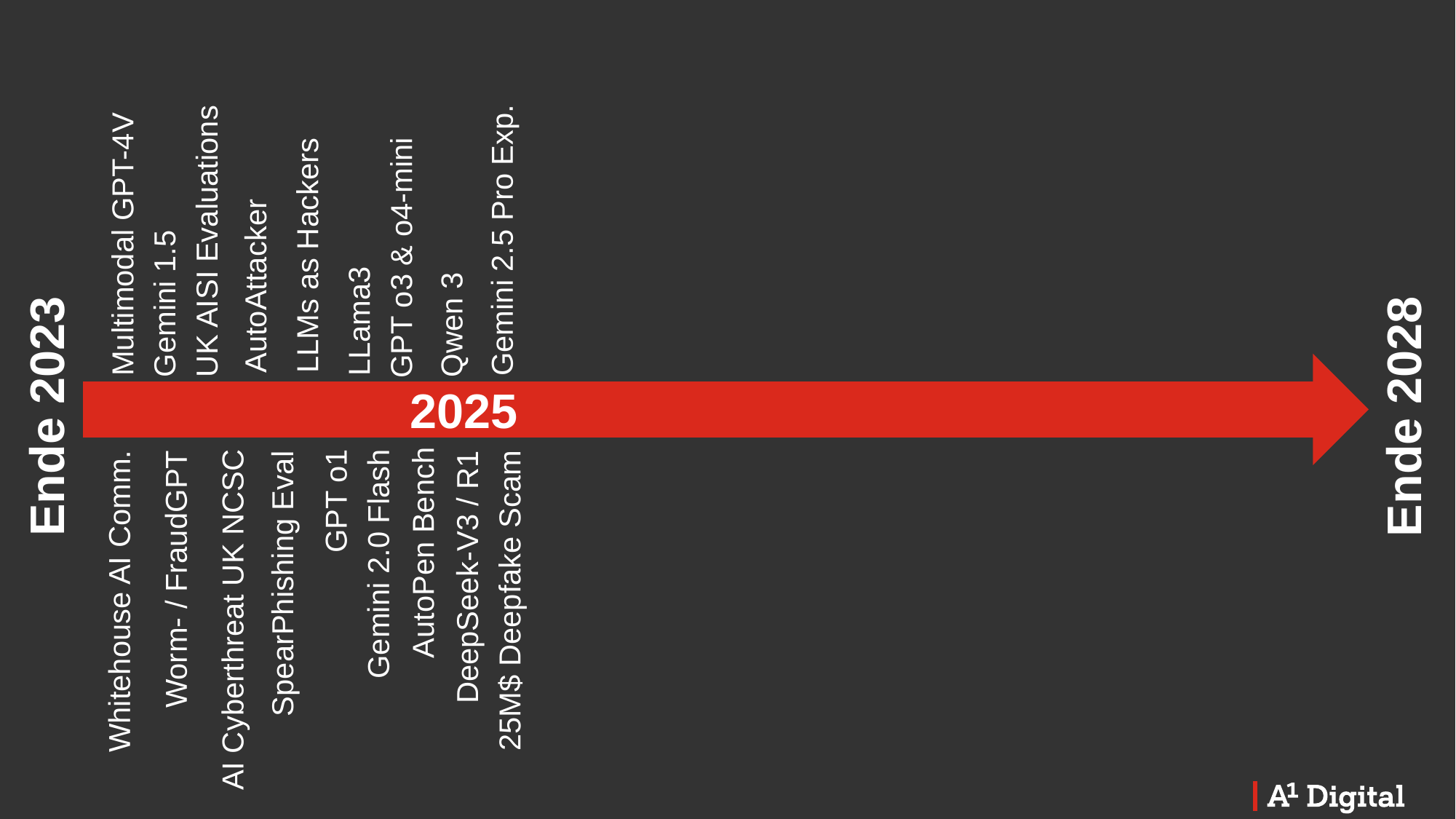

AutoAttacker
LLMs as Hackers
Multimodal GPT-4V
LLama3
Gemini 2.5 Pro Exp.
Gemini 1.5
Qwen 3
UK AISI Evaluations
GPT o3 & o4-mini

Ende 2023
2025
Ende 2028
AutoPen Bench
AI Cyberthreat UK NCSC
GPT o1
Gemini 2.0 Flash
Whitehouse AI Comm.
Worm- / FraudGPT
DeepSeek-V3 / R1
SpearPhishing Eval
25M$ Deepfake Scam